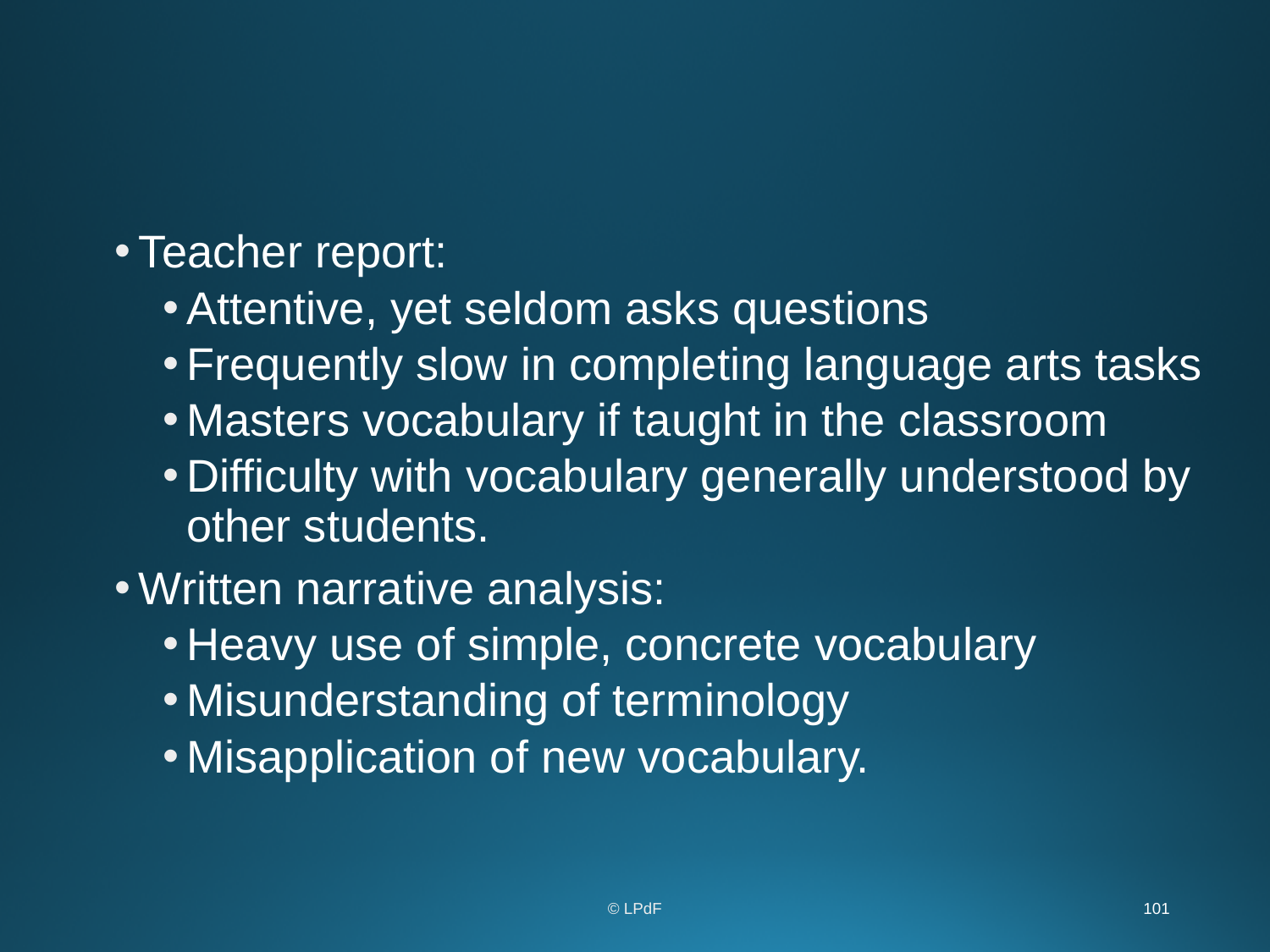

Teacher report:
Attentive, yet seldom asks questions
Frequently slow in completing language arts tasks
Masters vocabulary if taught in the classroom
Difficulty with vocabulary generally understood by other students.
Written narrative analysis:
Heavy use of simple, concrete vocabulary
Misunderstanding of terminology
Misapplication of new vocabulary.
© LPdF
101